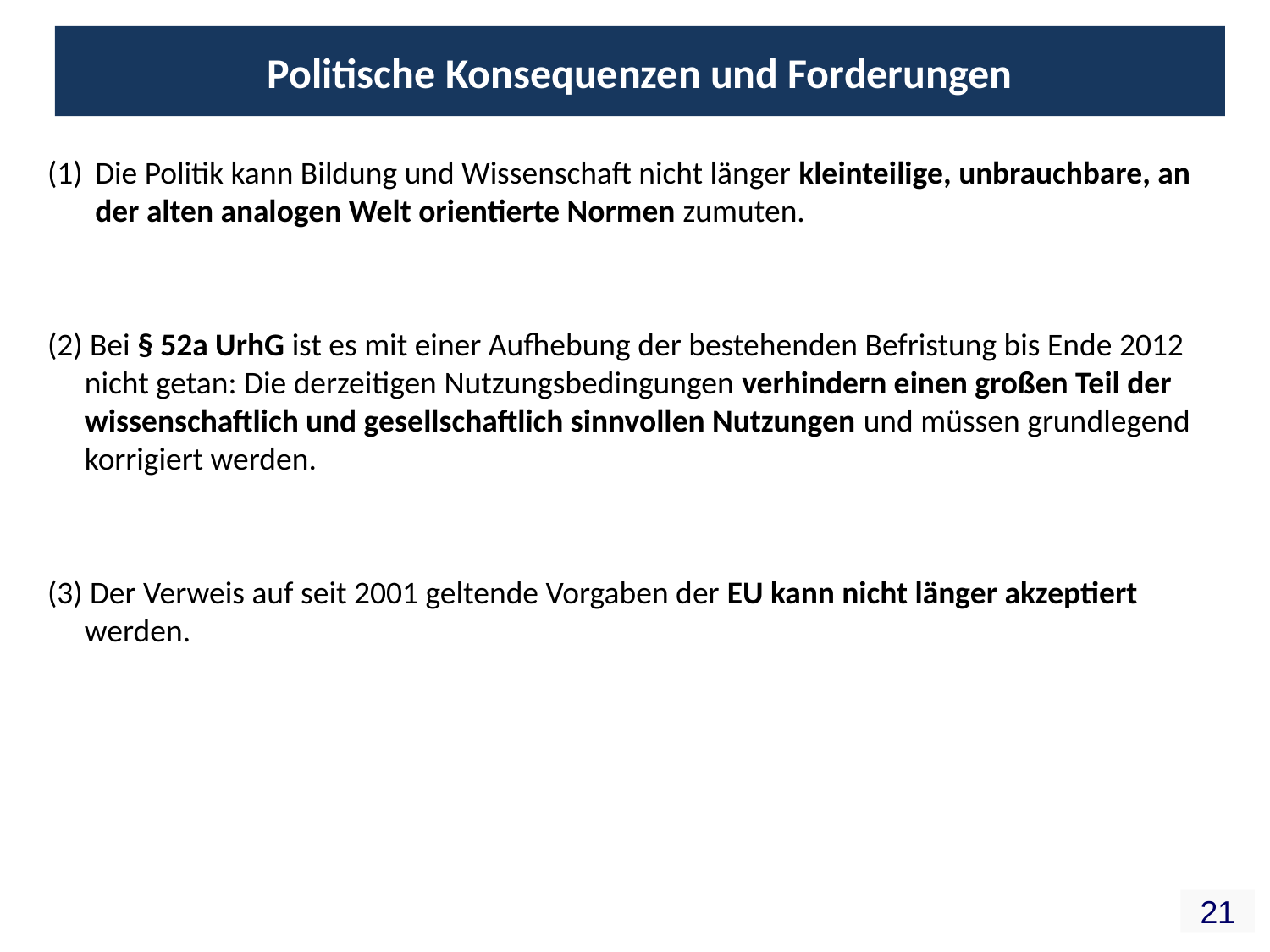

Politische Konsequenzen und Forderungen
Die Politik kann Bildung und Wissenschaft nicht länger kleinteilige, unbrauchbare, an der alten analogen Welt orientierte Normen zumuten.
(2) Bei § 52a UrhG ist es mit einer Aufhebung der bestehenden Befristung bis Ende 2012 nicht getan: Die derzeitigen Nutzungsbedingungen verhindern einen großen Teil der wissenschaftlich und gesellschaftlich sinnvollen Nutzungen und müssen grundlegend korrigiert werden.
(3) Der Verweis auf seit 2001 geltende Vorgaben der EU kann nicht länger akzeptiert werden.